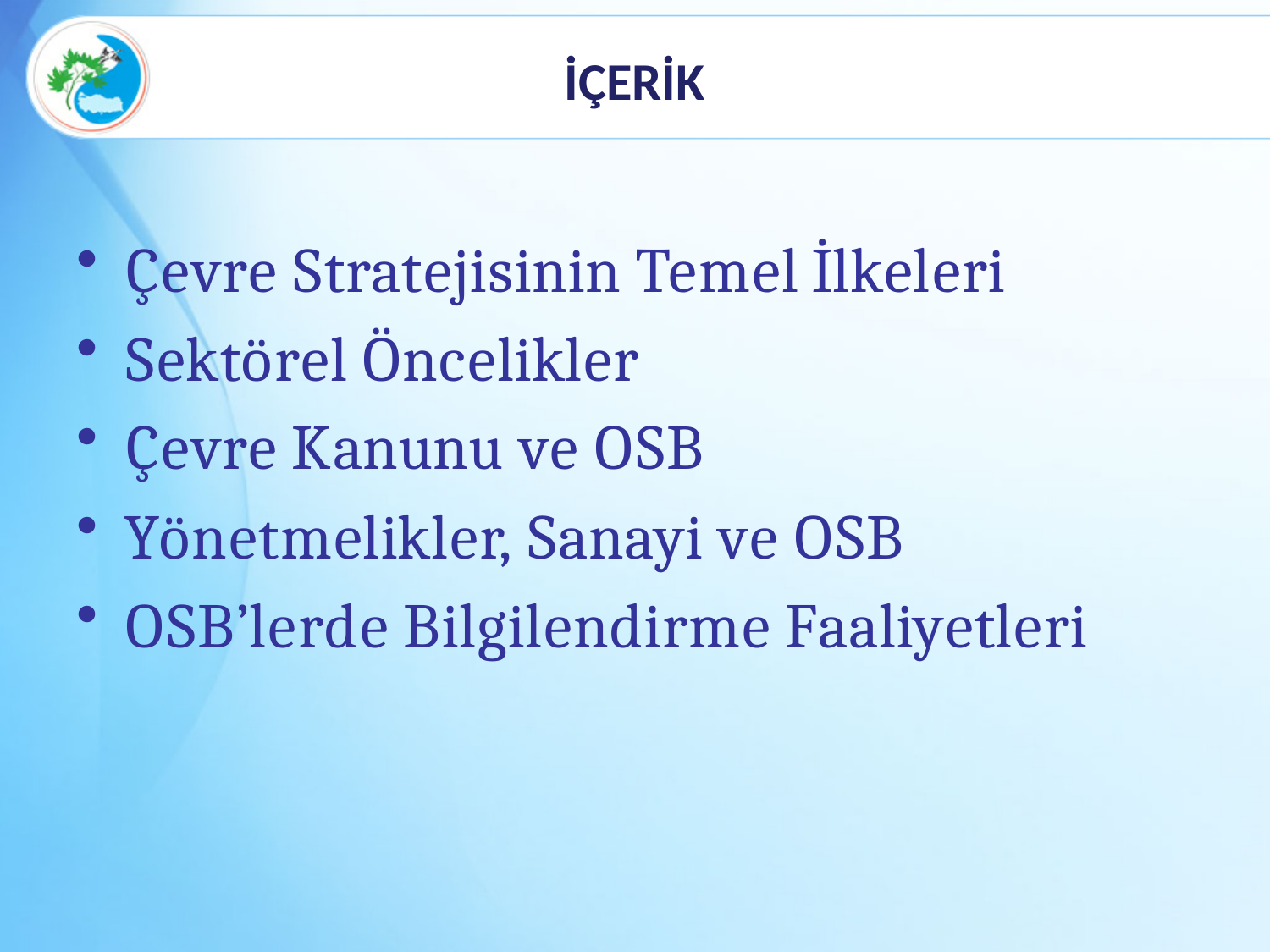

# İÇERİK
Çevre Stratejisinin Temel İlkeleri
Sektörel Öncelikler
Çevre Kanunu ve OSB
Yönetmelikler, Sanayi ve OSB
OSB’lerde Bilgilendirme Faaliyetleri